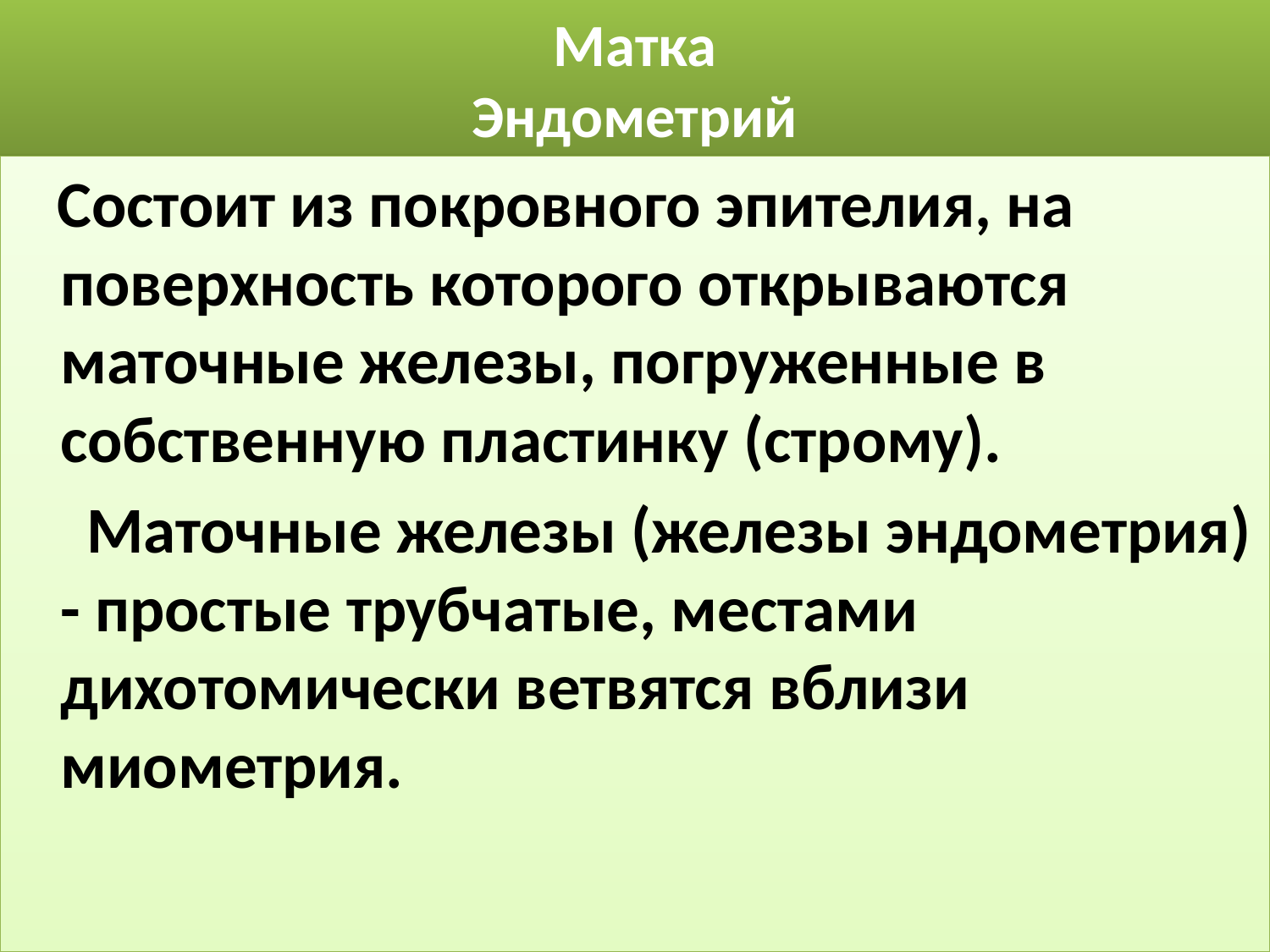

# Матка Эндометрий
   Состоит из покровного эпителия, на поверхность которого открываются маточные железы, погруженные в собственную пластинку (строму).
     Маточные железы (железы эндометрия) - простые трубчатые, местами дихотомически ветвятся вблизи миометрия.